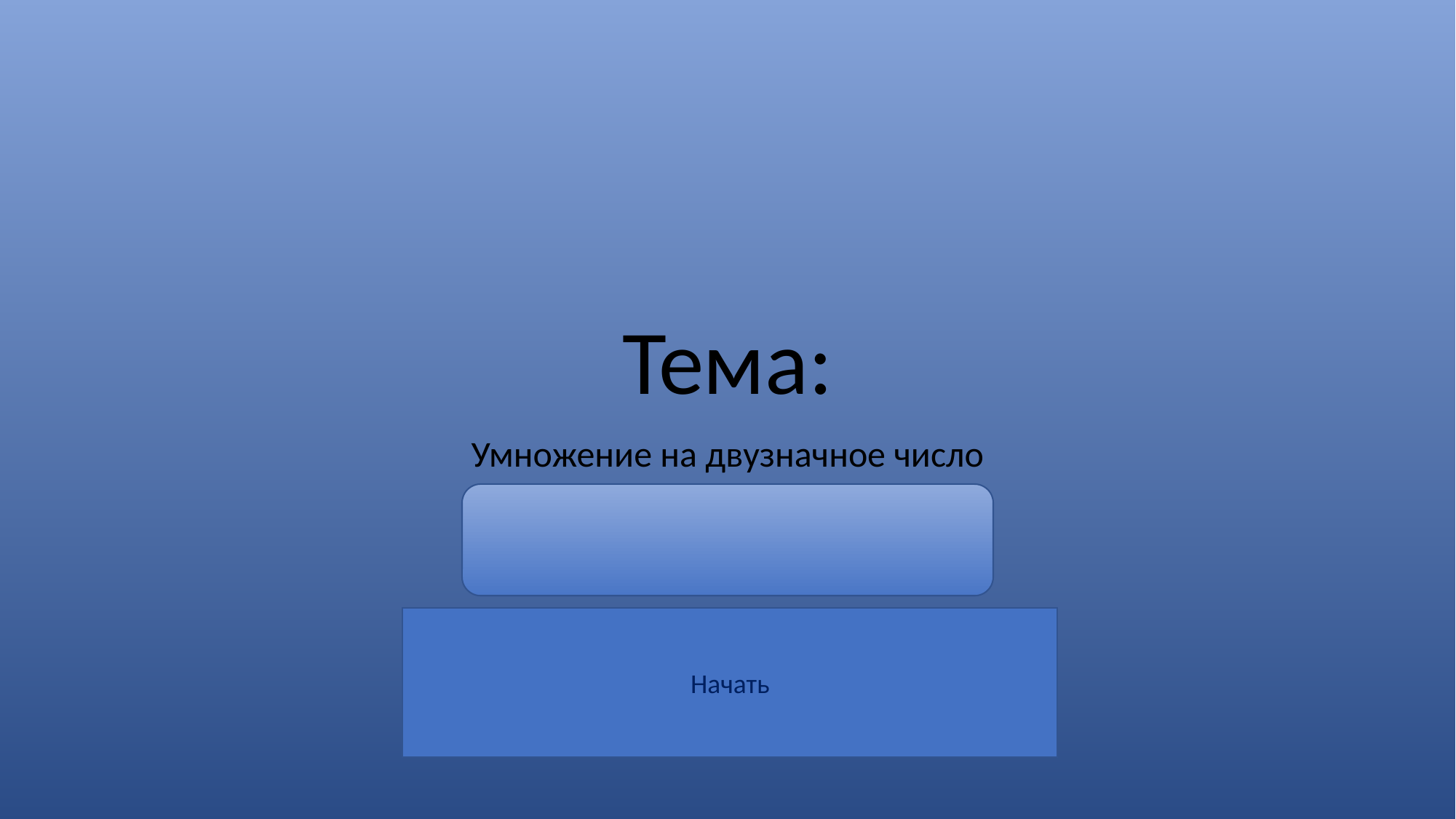

# Тема:
Умножение на двузначное число

Начать